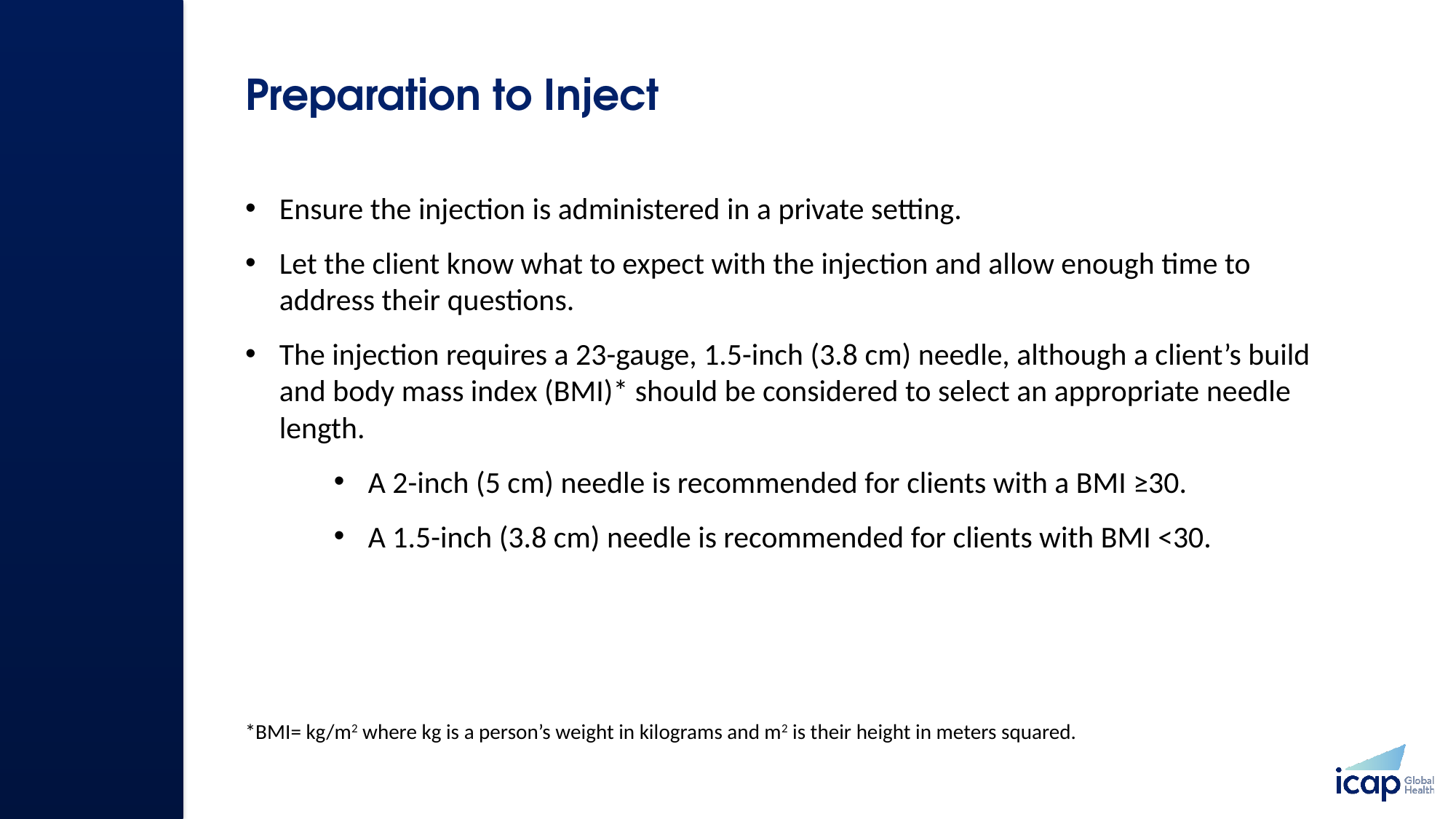

# Preparation to Inject
Ensure the injection is administered in a private setting.
Let the client know what to expect with the injection and allow enough time to address their questions.
The injection requires a 23-gauge, 1.5-inch (3.8 cm) needle, although a client’s build and body mass index (BMI)* should be considered to select an appropriate needle length.
A 2-inch (5 cm) needle is recommended for clients with a BMI ≥30.
A 1.5-inch (3.8 cm) needle is recommended for clients with BMI <30.
*BMI= kg/m2 where kg is a person’s weight in kilograms and m2 is their height in meters squared.